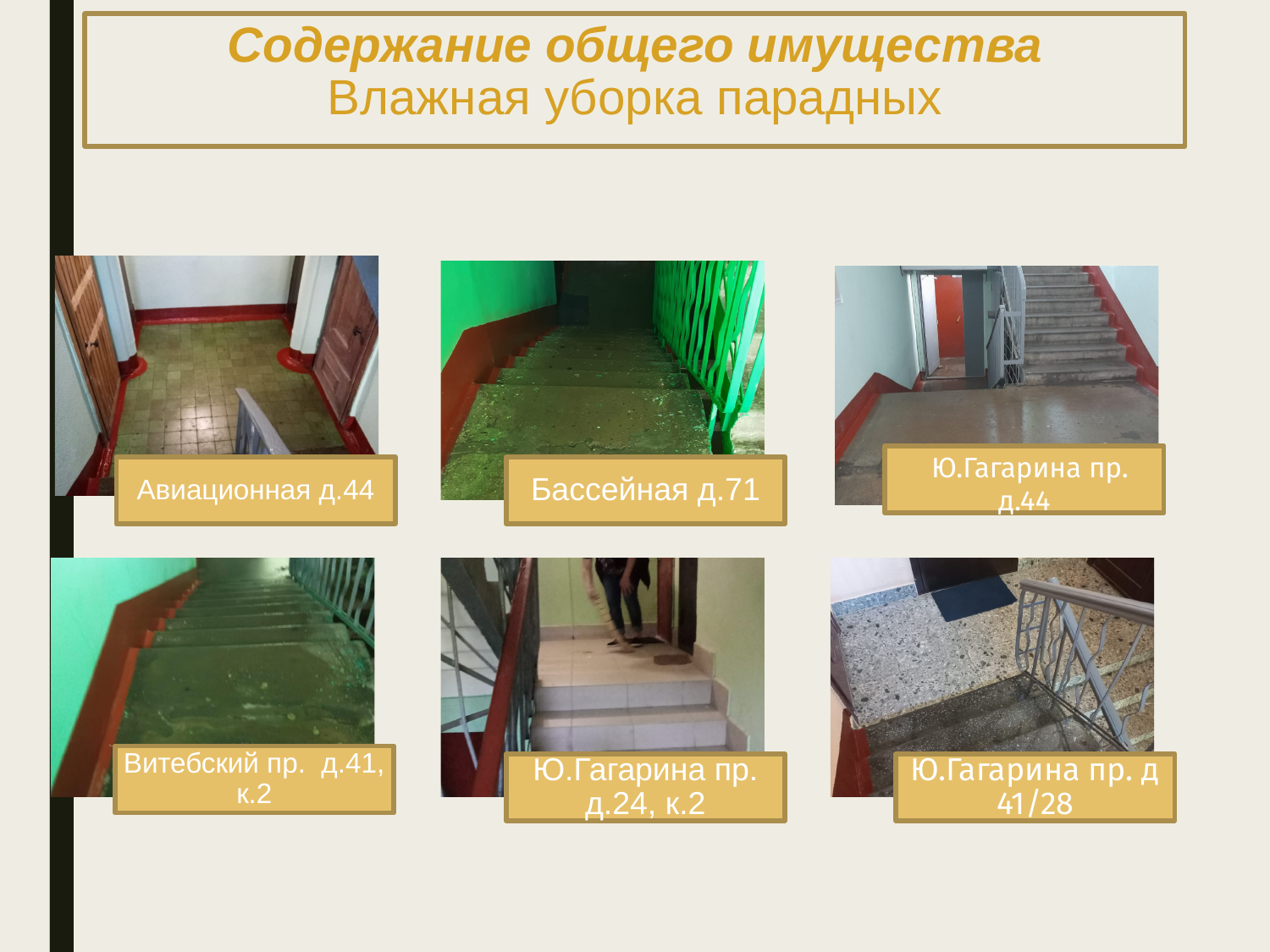

# Содержание общего имущества Влажная уборка парадных
Авиационная д.44
Бассейная д.71
 Ю.Гагарина пр. д.44
Витебский пр.  д.41, к.2
Ю.Гагарина пр. д.24, к.2
Ю.Гагарина пр. д 41/28